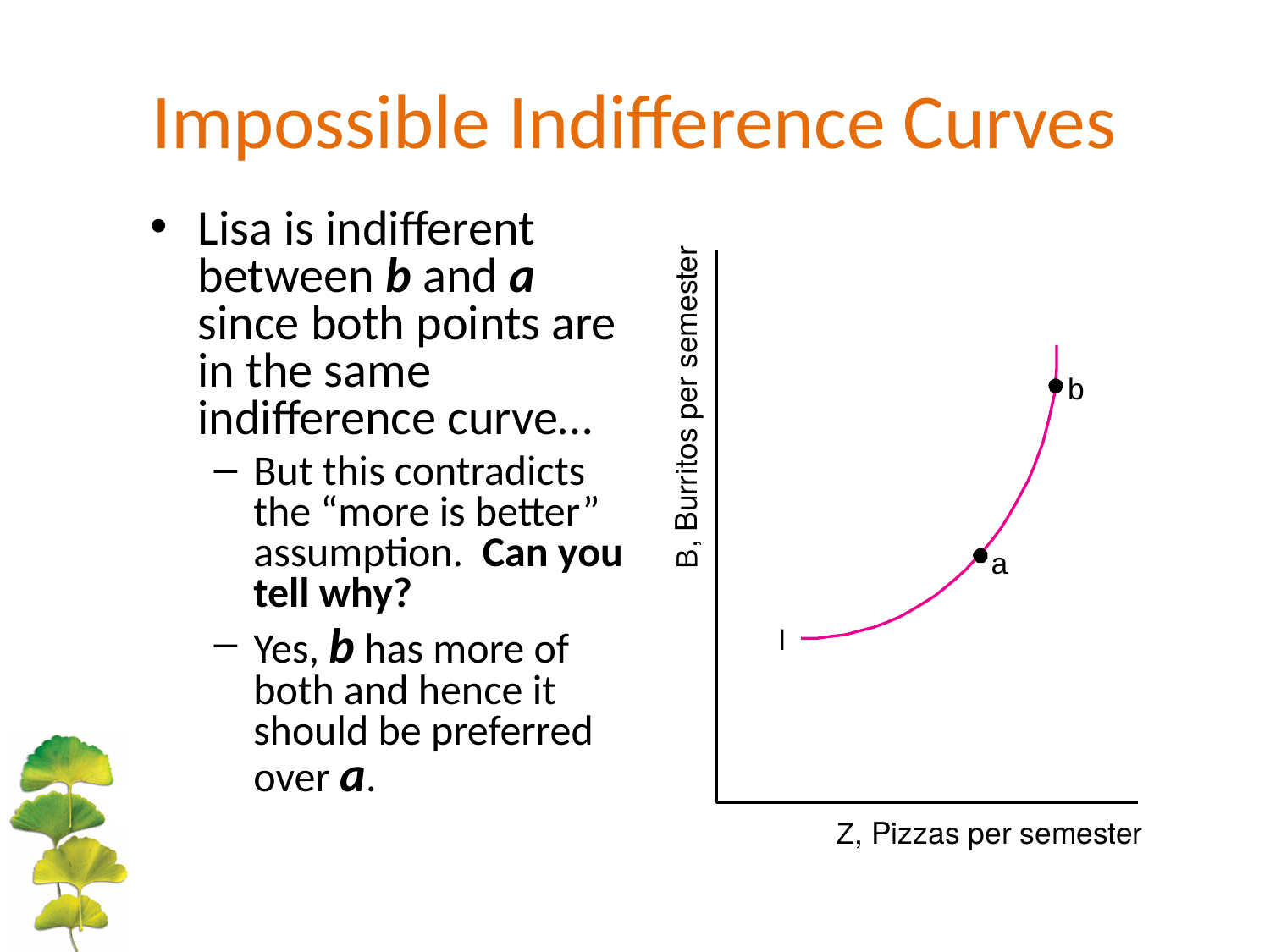

# Impossible Indifference Curves
Lisa is indifferent between b and a since both points are in the same indifference curve…
But this contradicts the “more is better” assumption.  Can you tell why?
Yes, b has more of both and hence it should be preferred over a.

itos per semester

b

r
, Bur
B
a

I
Z
, Pizzas per semester